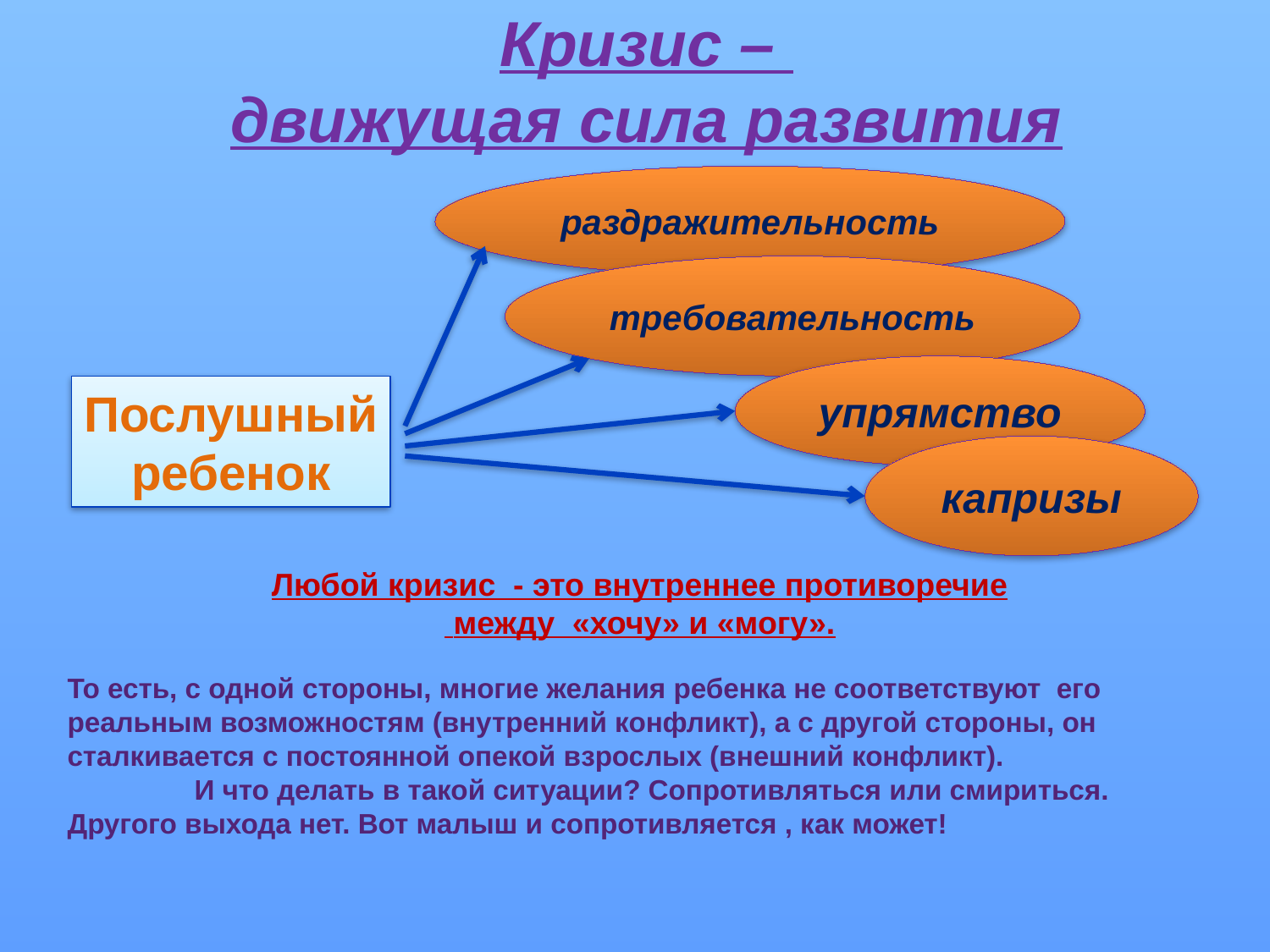

# Кризис – движущая сила развития
раздражительность
требовательность
упрямство
Послушный
ребенок
капризы

Любой кризис  - это внутреннее противоречие
 между  «хочу» и «могу».

То есть, с одной стороны, многие желания ребенка не соответствуют  его реальным возможностям (внутренний конфликт), а с другой стороны, он сталкивается с постоянной опекой взрослых (внешний конфликт).
	И что делать в такой ситуации? Сопротивляться или смириться. Другого выхода нет. Вот малыш и сопротивляется , как может!